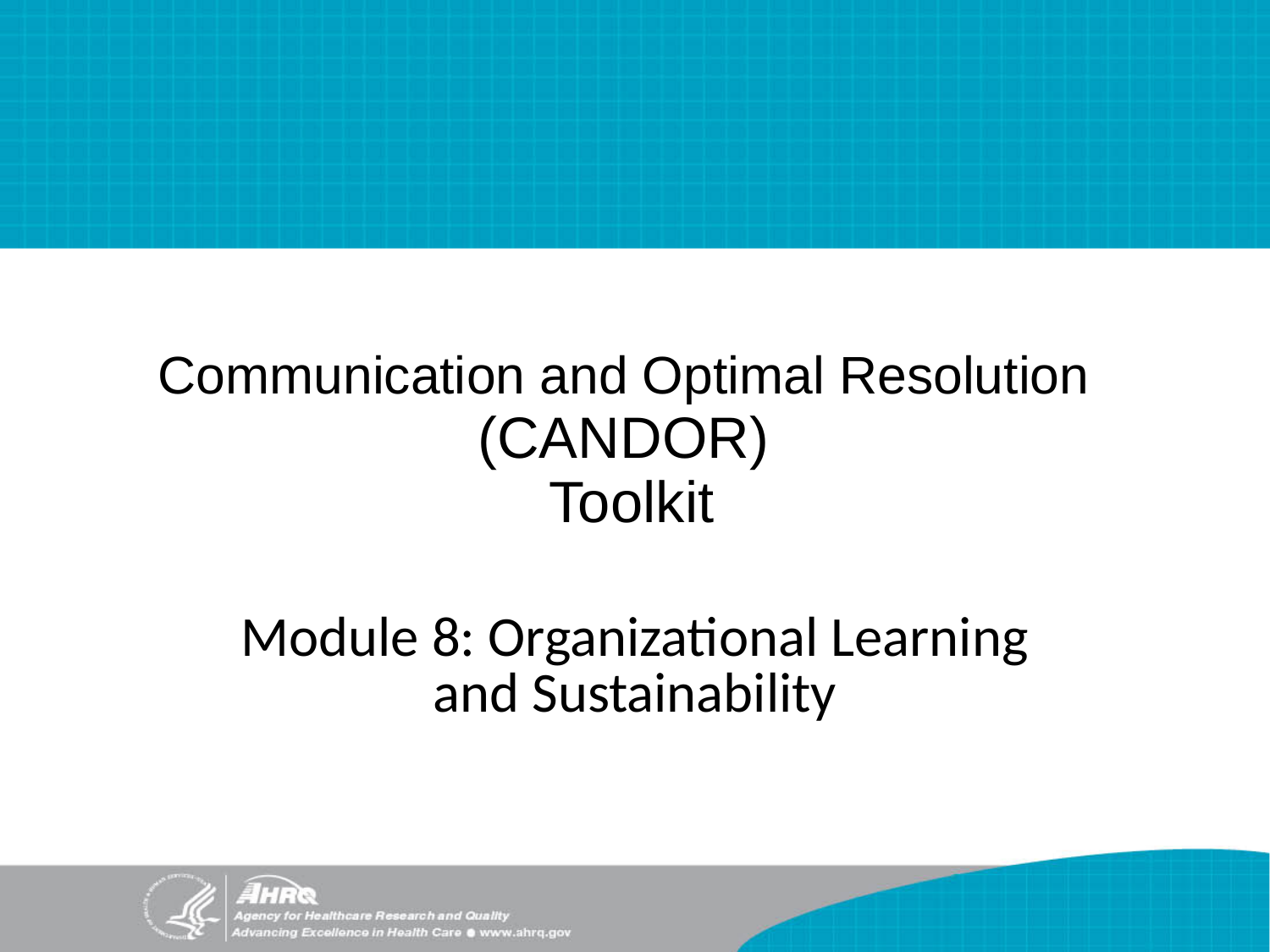

# Communication and Optimal Resolution (CANDOR) Toolkit

Module 8: Organizational Learning and Sustainability